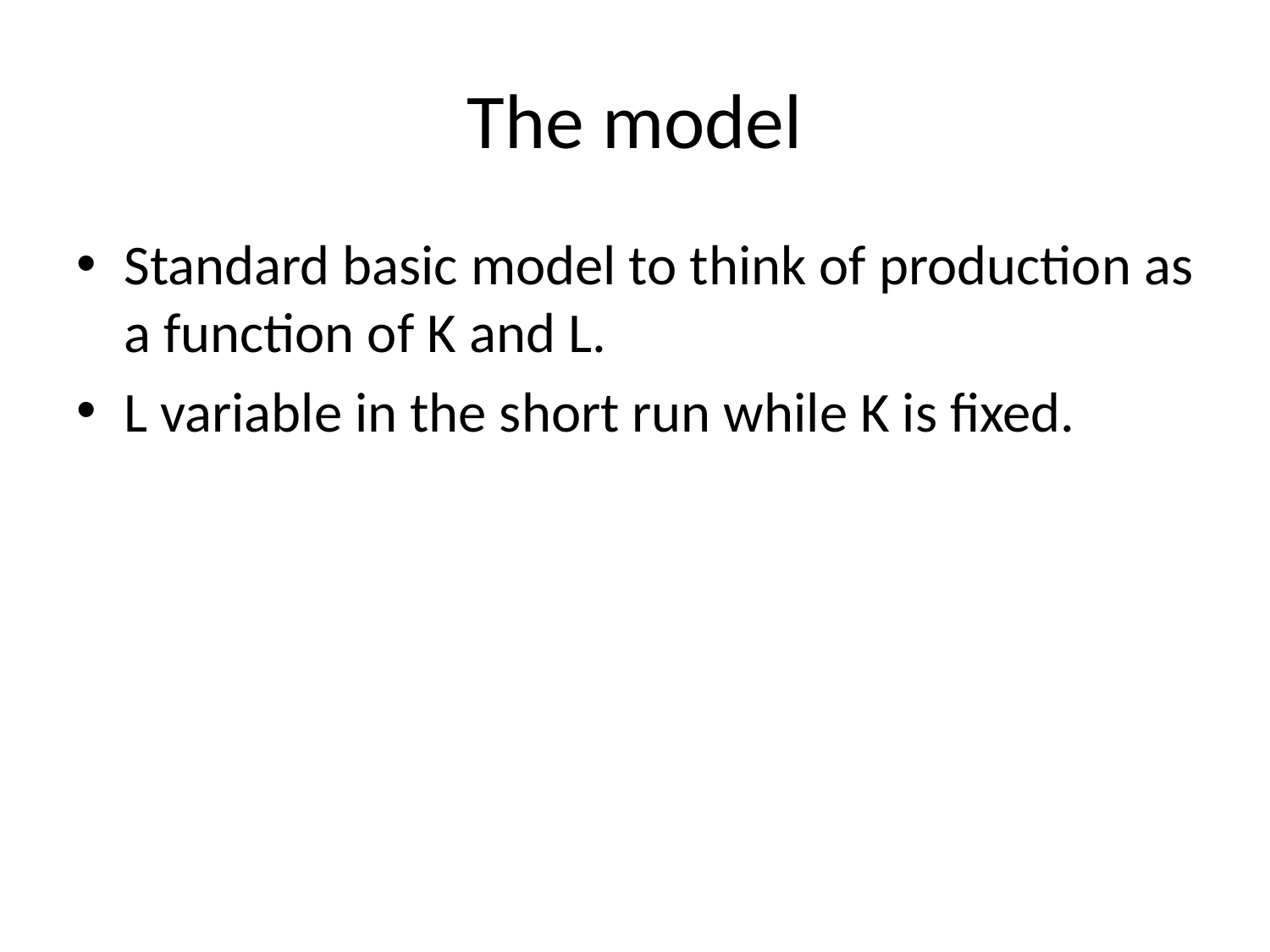

# The model
Standard basic model to think of production as a function of K and L.
L variable in the short run while K is fixed.